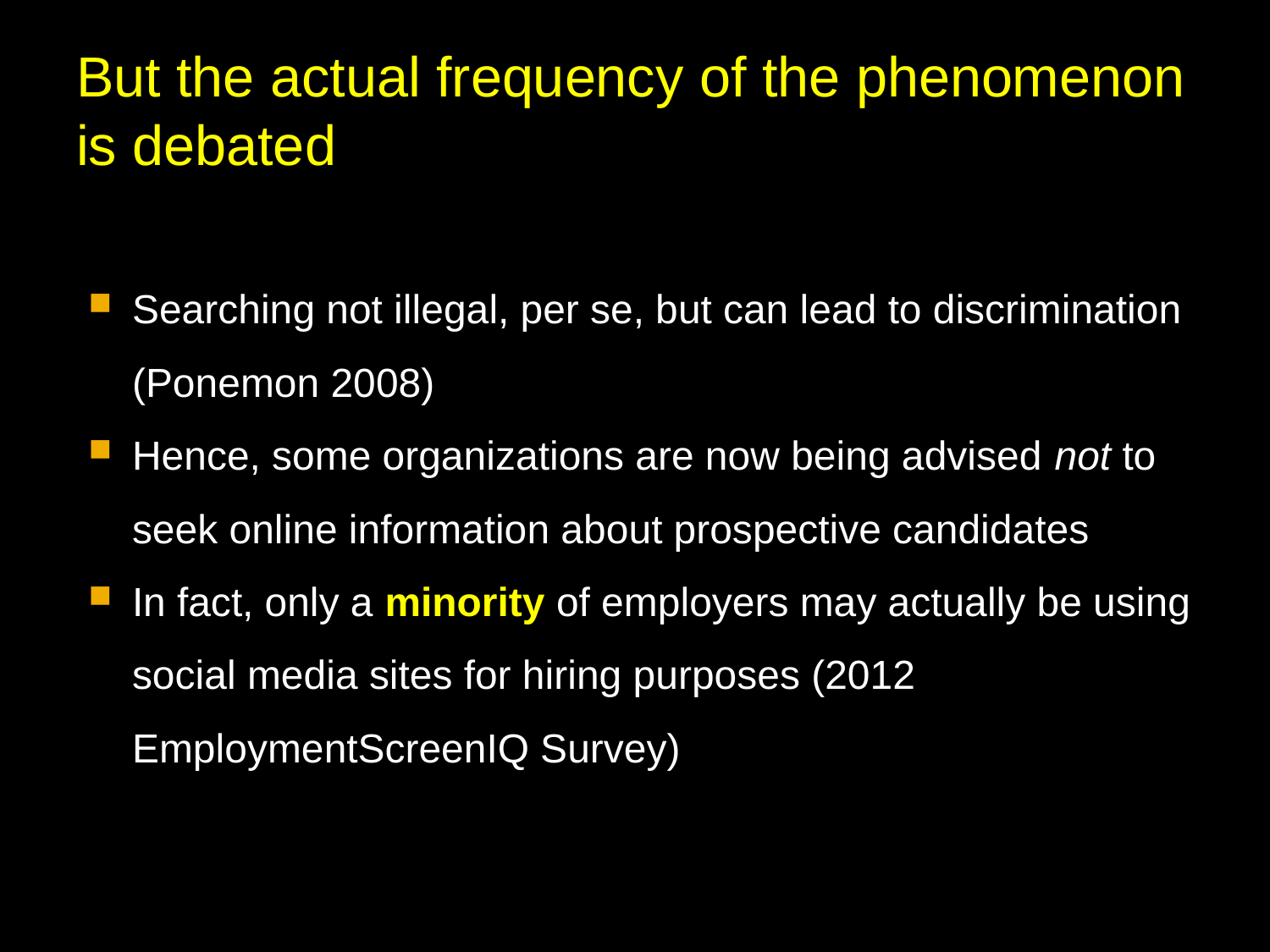

# But the actual frequency of the phenomenon is debated
Searching not illegal, per se, but can lead to discrimination (Ponemon 2008)
Hence, some organizations are now being advised not to seek online information about prospective candidates
In fact, only a minority of employers may actually be using social media sites for hiring purposes (2012 EmploymentScreenIQ Survey)